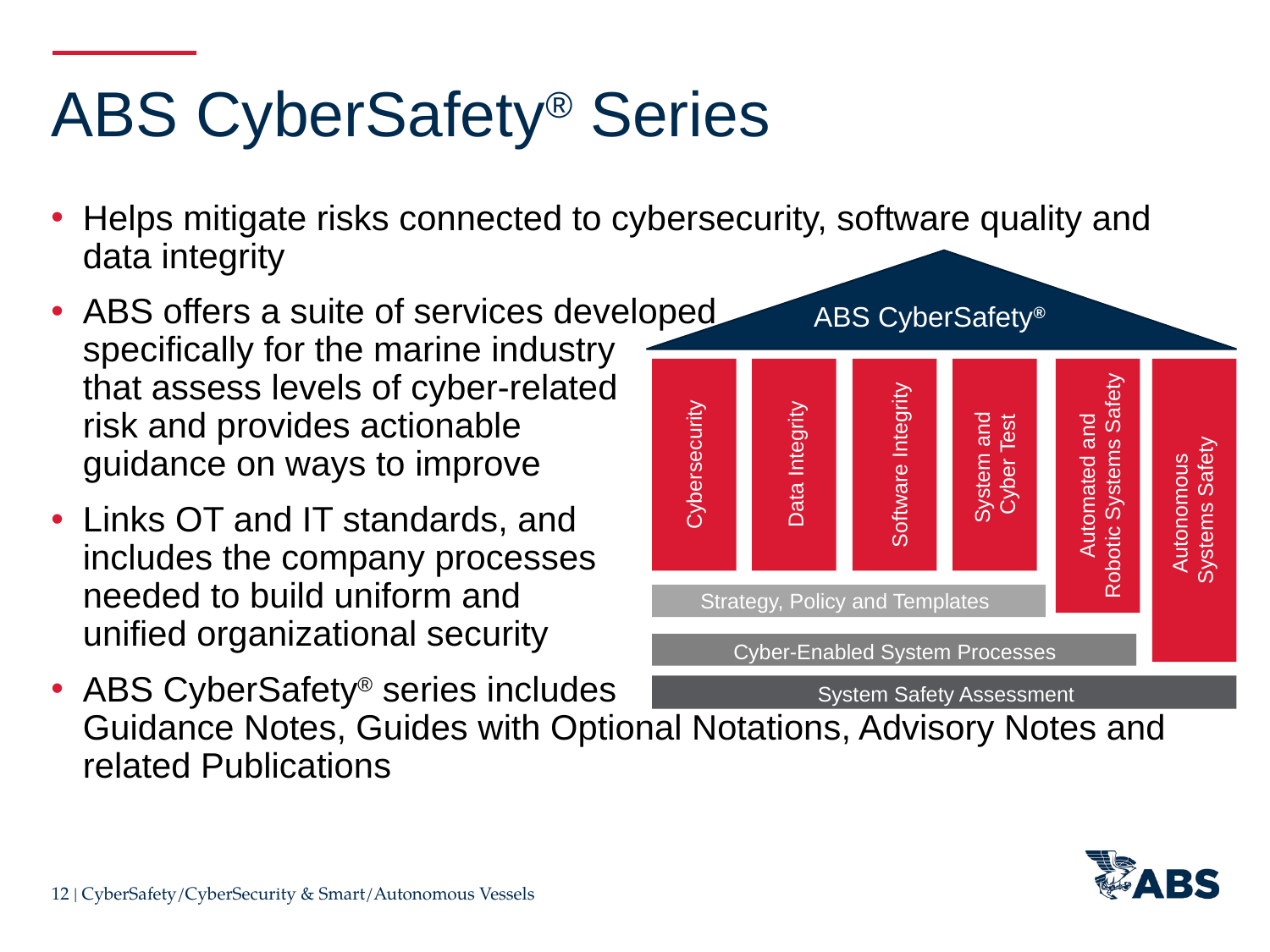

ABS CyberSafety® Series
Helps mitigate risks connected to cybersecurity, software quality and data integrity
ABS offers a suite of services developed
specifically for the marine industry
that assess levels of cyber-related
risk and provides actionable
guidance on ways to improve
Links OT and IT standards, and
includes the company processes
needed to build uniform and
unified organizational security
ABS CyberSafety® series includes
Guidance Notes, Guides with Optional Notations, Advisory Notes and related Publications

ABS CyberSafety®

System and
Cyber Test
Data Integrity
Cybersecurity
Software Integrity
Automated and
Robotic Systems Safety
Autonomous
Systems Safety
Strategy, Policy and Templates

Cyber-Enabled System Processes

System Safety Assessment

12 | CyberSafety/CyberSecurity & Smart/Autonomous Vessels